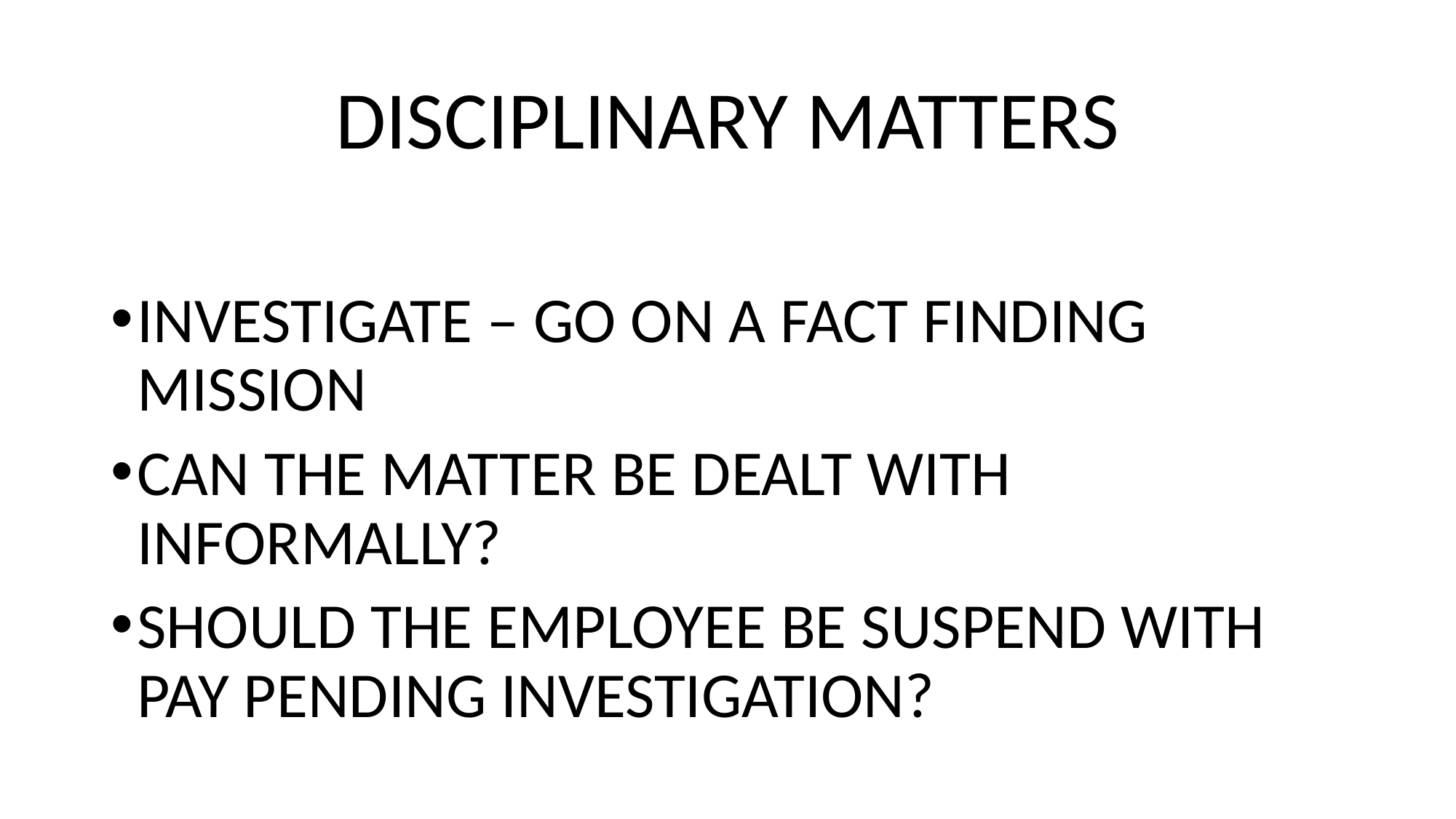

# DISCIPLINARY MATTERS

INVESTIGATE – GO ON A FACT FINDING MISSION
CAN THE MATTER BE DEALT WITH INFORMALLY?
SHOULD THE EMPLOYEE BE SUSPEND WITH PAY PENDING INVESTIGATION?